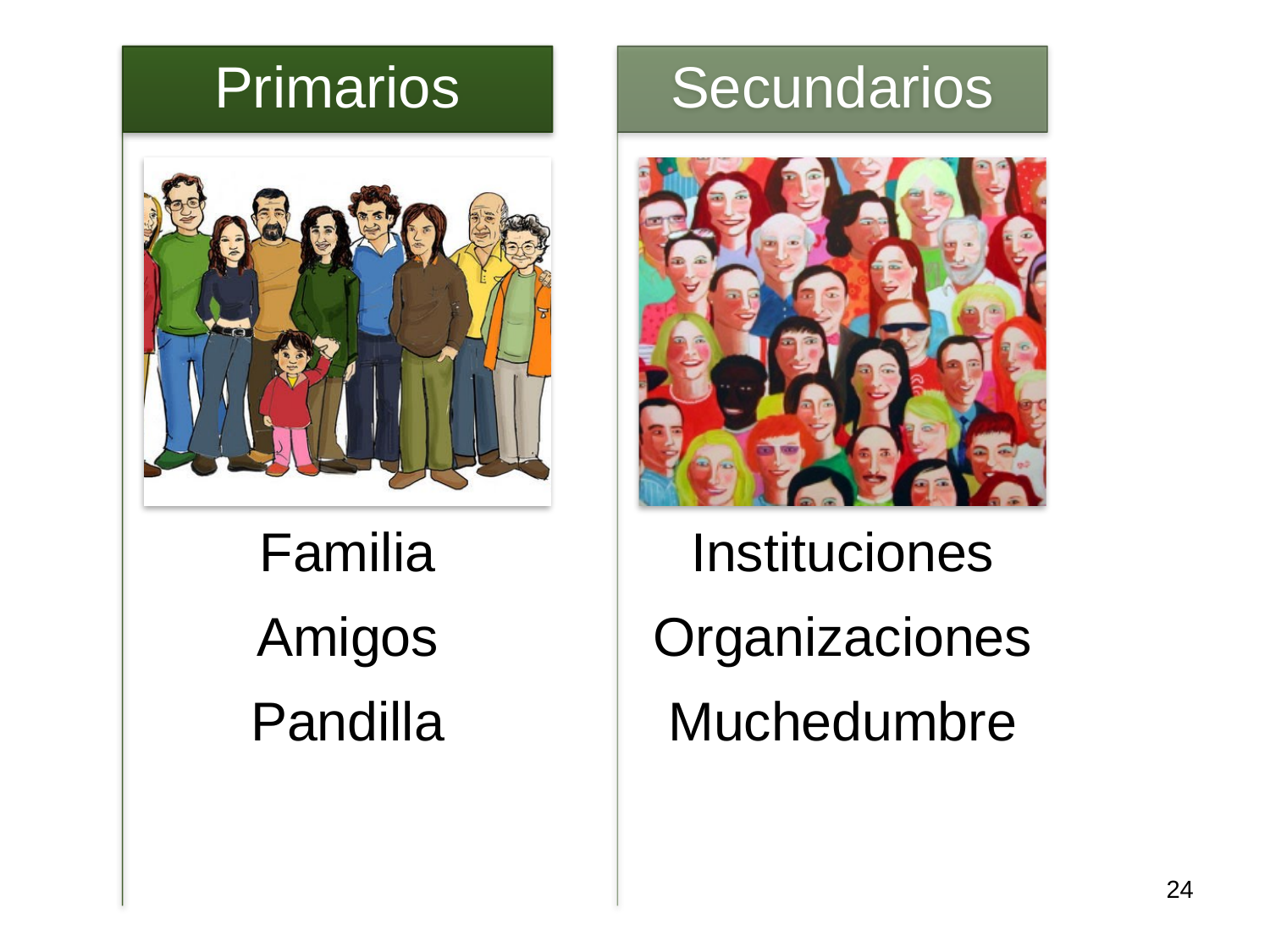

Familia
Amigos
Pandilla
Primarios
Instituciones
Organizaciones
Muchedumbre
Secundarios
24